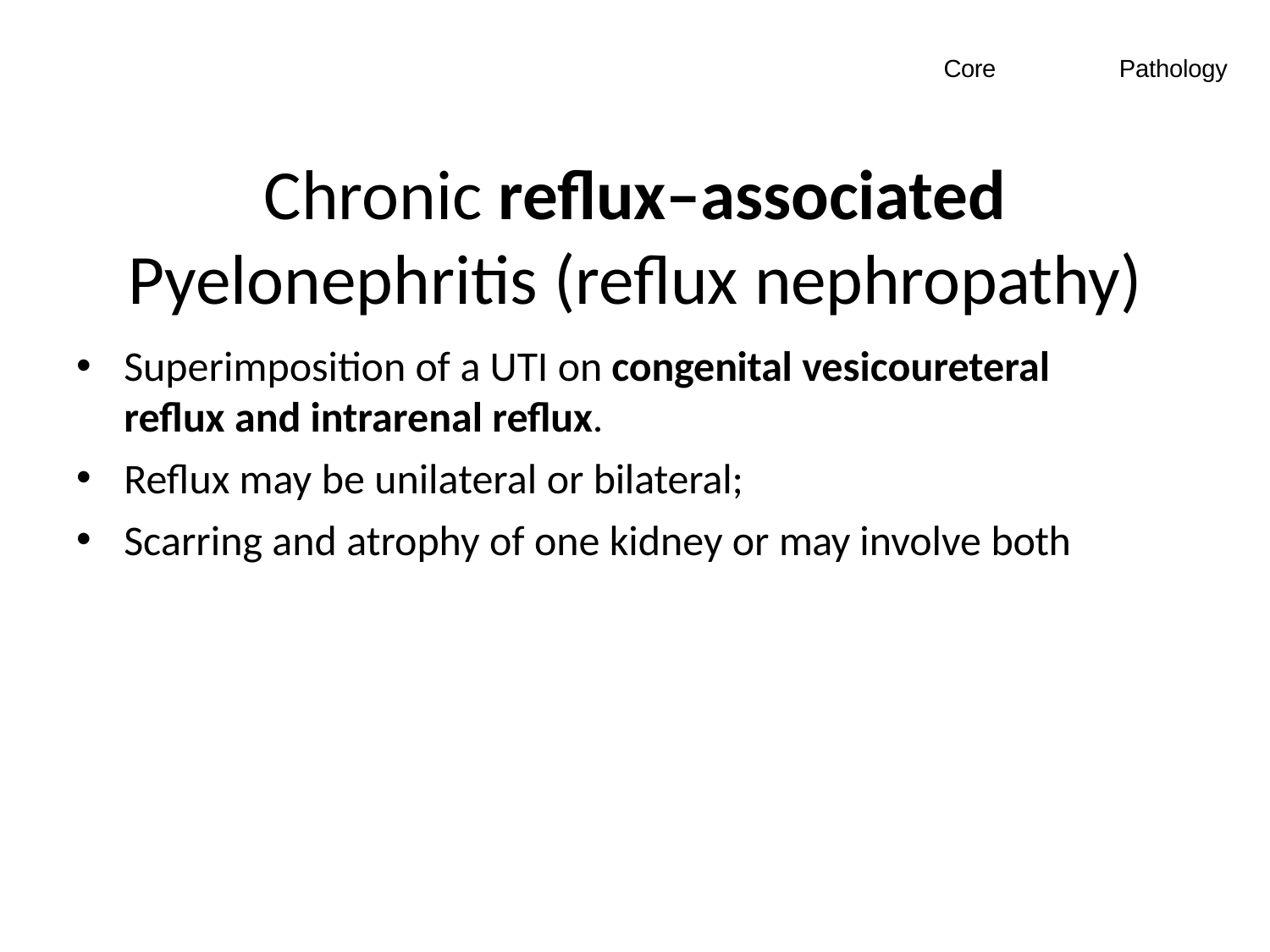

Core
Pathology
# Chronic reflux–associated Pyelonephritis (reflux nephropathy)
Superimposition of a UTI on congenital vesicoureteral reflux and intrarenal reflux.
Reflux may be unilateral or bilateral;
Scarring and atrophy of one kidney or may involve both